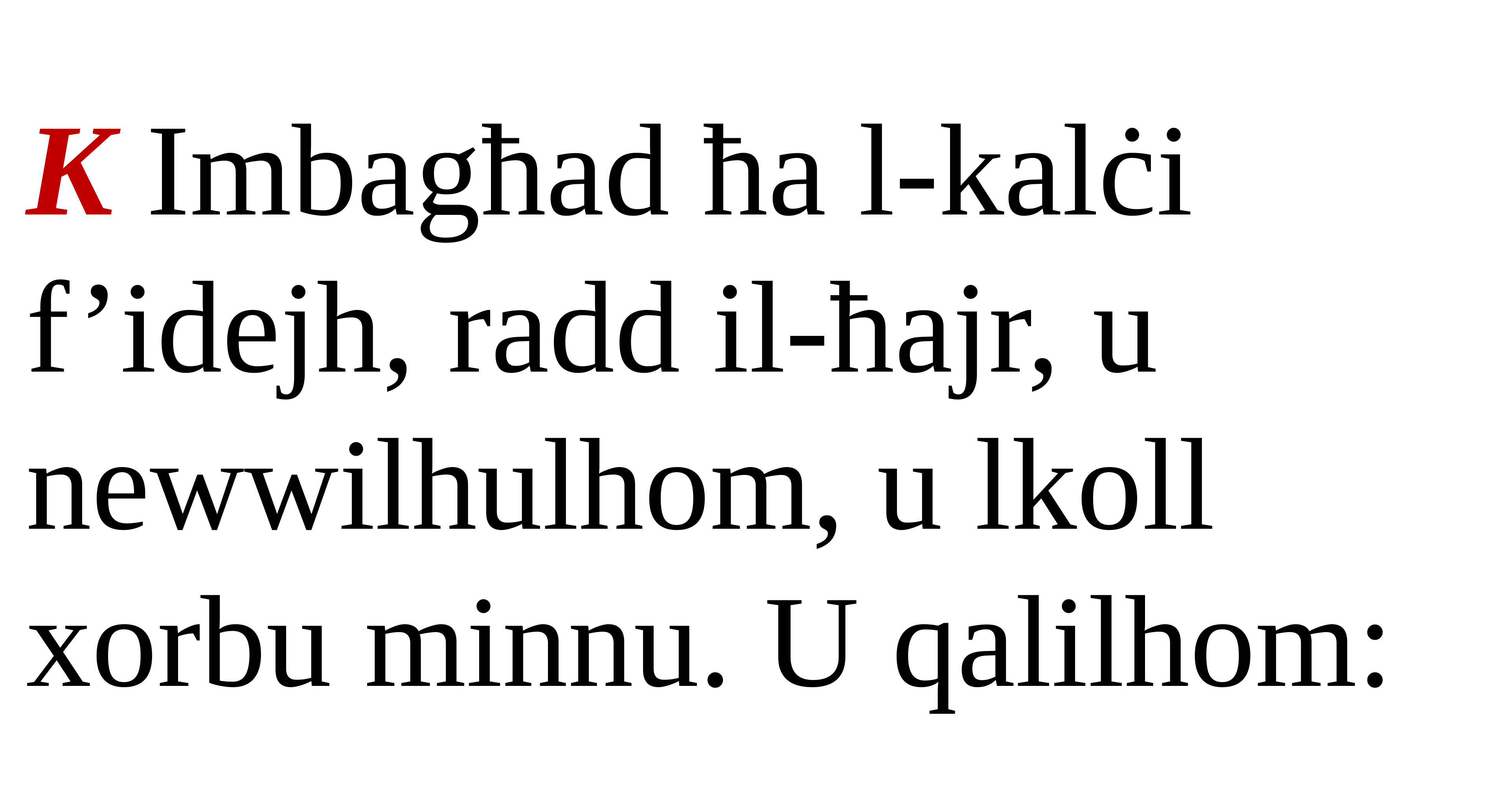

K Imbagħad ħa l-kalċi f’idejh, radd il-ħajr, u newwilhulhom, u lkoll xorbu minnu. U qalilhom: